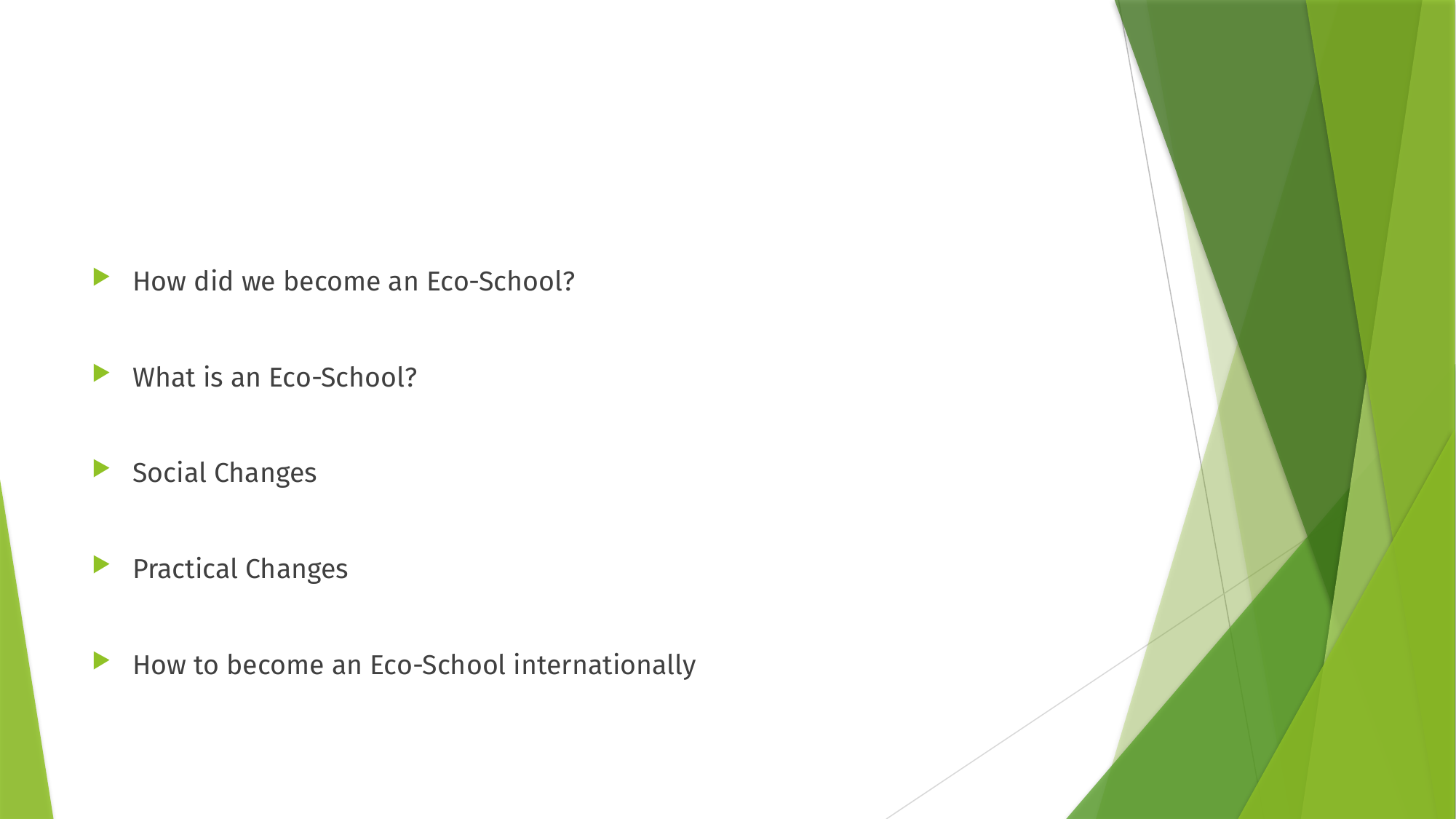

#
How did we become an Eco-School?

What is an Eco-School?

Social Changes

Practical Changes

How to become an Eco-School internationally